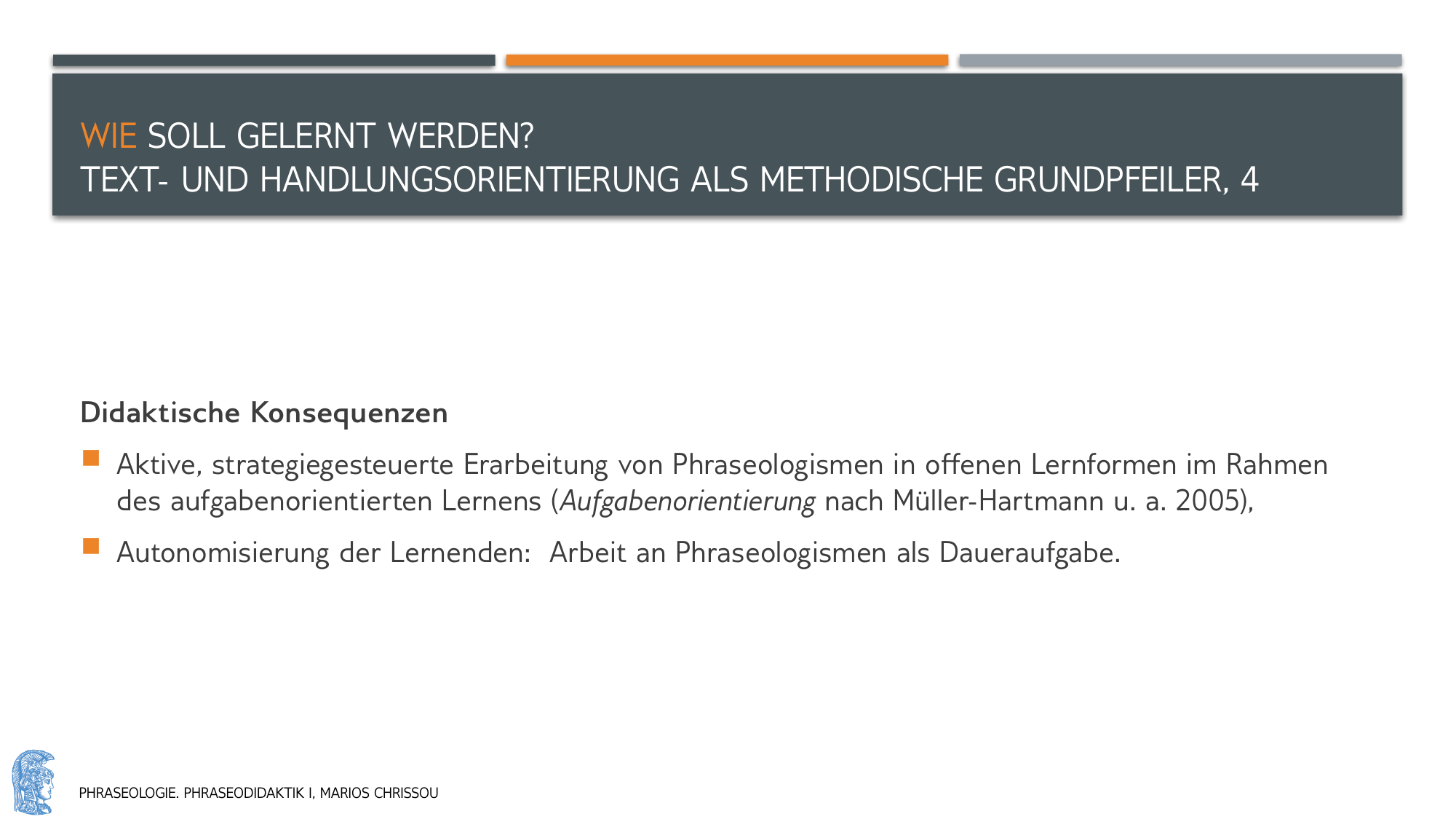

# Wie soll gelernt werden? Text- und handlungsorientierung als methodische Grundpfeiler, 4
Didaktische Konsequenzen
Aktive, strategiegesteuerte Erarbeitung von Phraseologismen in offenen Lernformen im Rahmen des aufgabenorientierten Lernens (Aufgabenorientierung nach Müller-Hartmann u. a. 2005),
Autonomisierung der Lernenden:  Arbeit an Phraseologismen als Daueraufgabe.